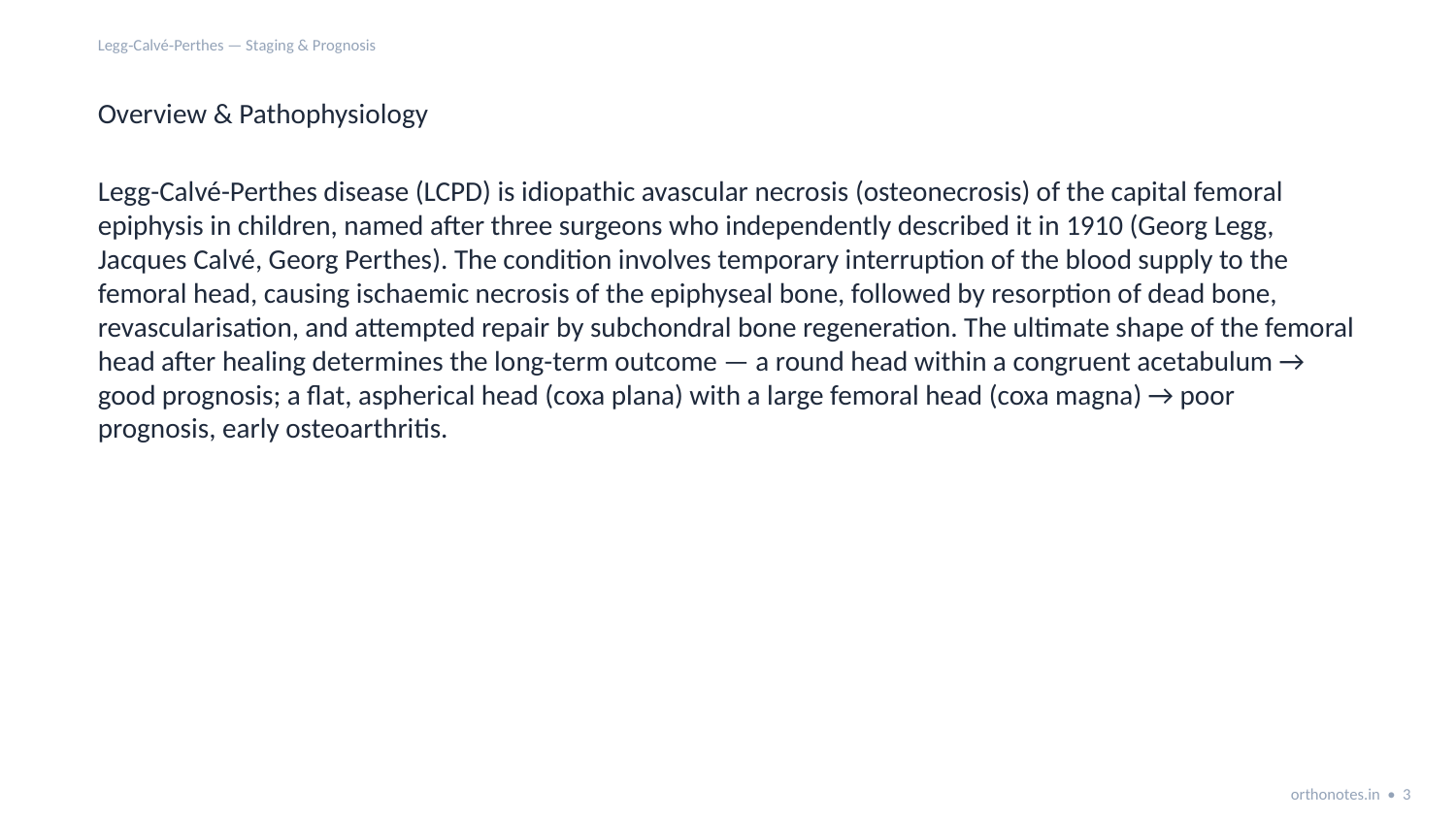

Legg‑Calvé‑Perthes — Staging & Prognosis
Overview & Pathophysiology
Legg-Calvé-Perthes disease (LCPD) is idiopathic avascular necrosis (osteonecrosis) of the capital femoral epiphysis in children, named after three surgeons who independently described it in 1910 (Georg Legg, Jacques Calvé, Georg Perthes). The condition involves temporary interruption of the blood supply to the femoral head, causing ischaemic necrosis of the epiphyseal bone, followed by resorption of dead bone, revascularisation, and attempted repair by subchondral bone regeneration. The ultimate shape of the femoral head after healing determines the long-term outcome — a round head within a congruent acetabulum → good prognosis; a flat, aspherical head (coxa plana) with a large femoral head (coxa magna) → poor prognosis, early osteoarthritis.
orthonotes.in  •  3